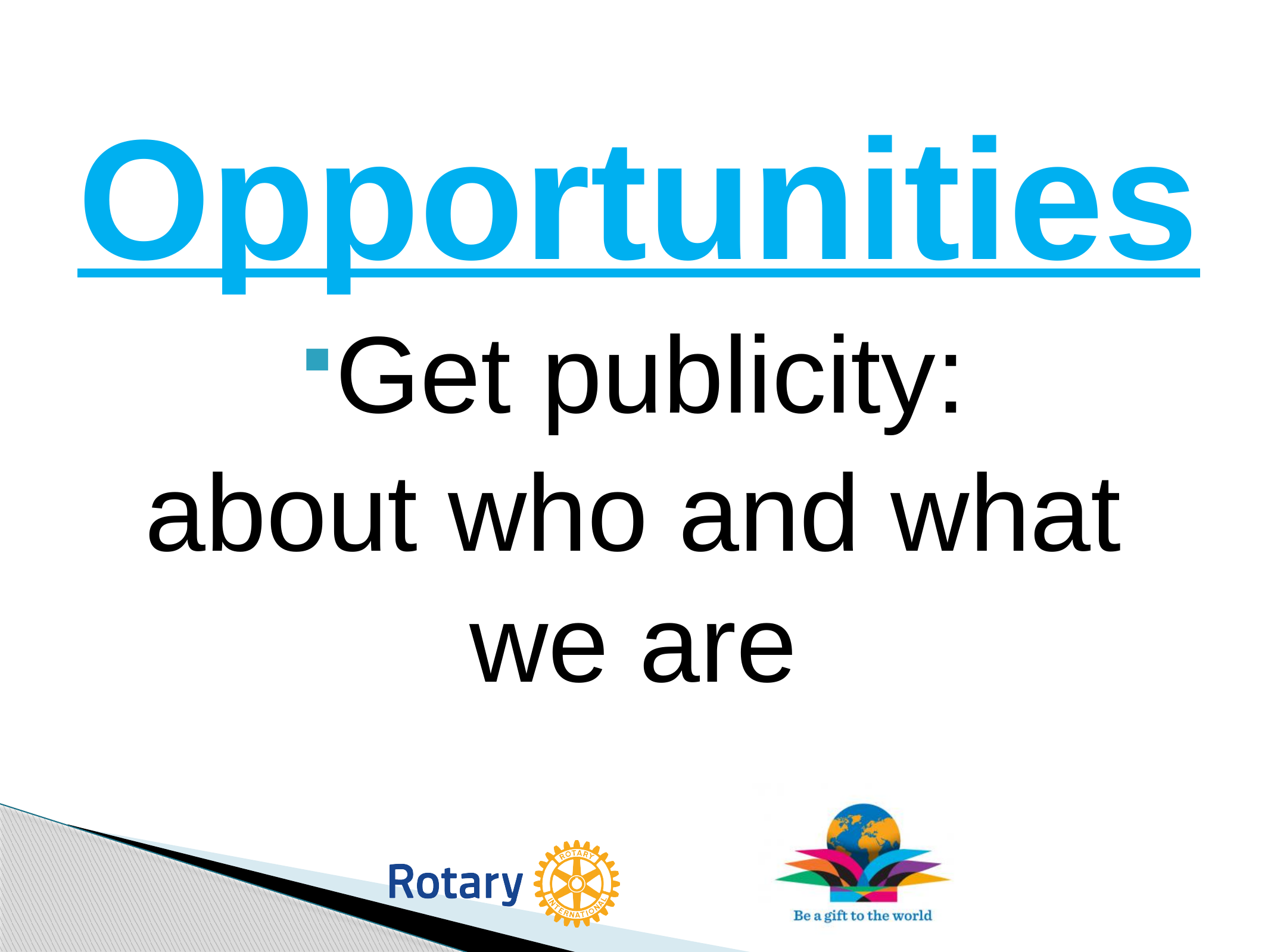

# Opportunities
Get publicity:
about who and what we are